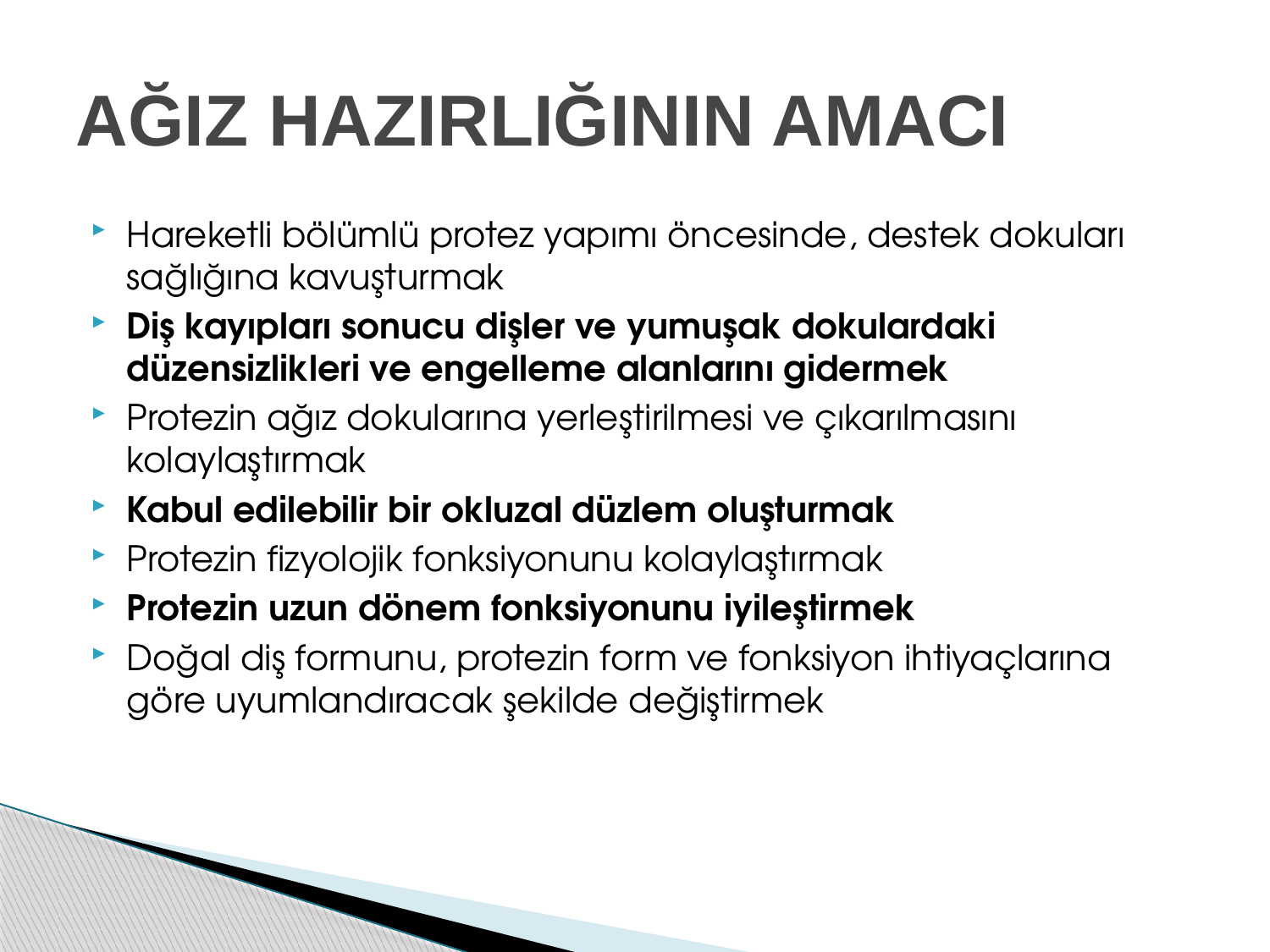

# AĞIZ HAZIRLIĞININ AMACI
Hareketli bölümlü protez yapımı öncesinde, destek dokuları sağlığına kavuşturmak
Diş kayıpları sonucu dişler ve yumuşak dokulardaki düzensizlikleri ve engelleme alanlarını gidermek
Protezin ağız dokularına yerleştirilmesi ve çıkarılmasını kolaylaştırmak
Kabul edilebilir bir okluzal düzlem oluşturmak
Protezin fizyolojik fonksiyonunu kolaylaştırmak
Protezin uzun dönem fonksiyonunu iyileştirmek
Doğal diş formunu, protezin form ve fonksiyon ihtiyaçlarına göre uyumlandıracak şekilde değiştirmek